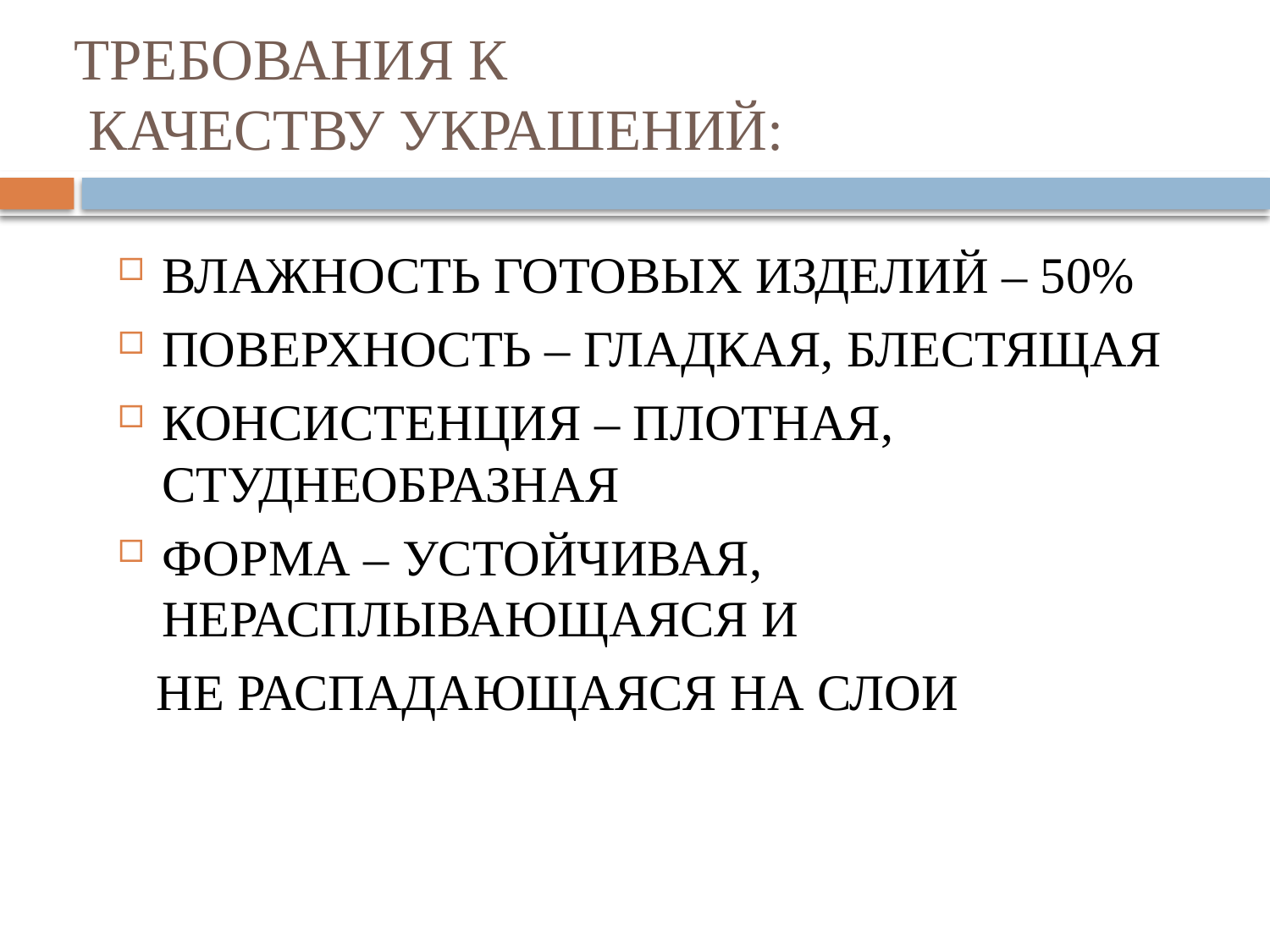

# ТРЕБОВАНИЯ К КАЧЕСТВУ УКРАШЕНИЙ:
ВЛАЖНОСТЬ ГОТОВЫХ ИЗДЕЛИЙ – 50%
ПОВЕРХНОСТЬ – ГЛАДКАЯ, БЛЕСТЯЩАЯ
КОНСИСТЕНЦИЯ – ПЛОТНАЯ, СТУДНЕОБРАЗНАЯ
ФОРМА – УСТОЙЧИВАЯ, НЕРАСПЛЫВАЮЩАЯСЯ И
   НЕ РАСПАДАЮЩАЯСЯ НА СЛОИ